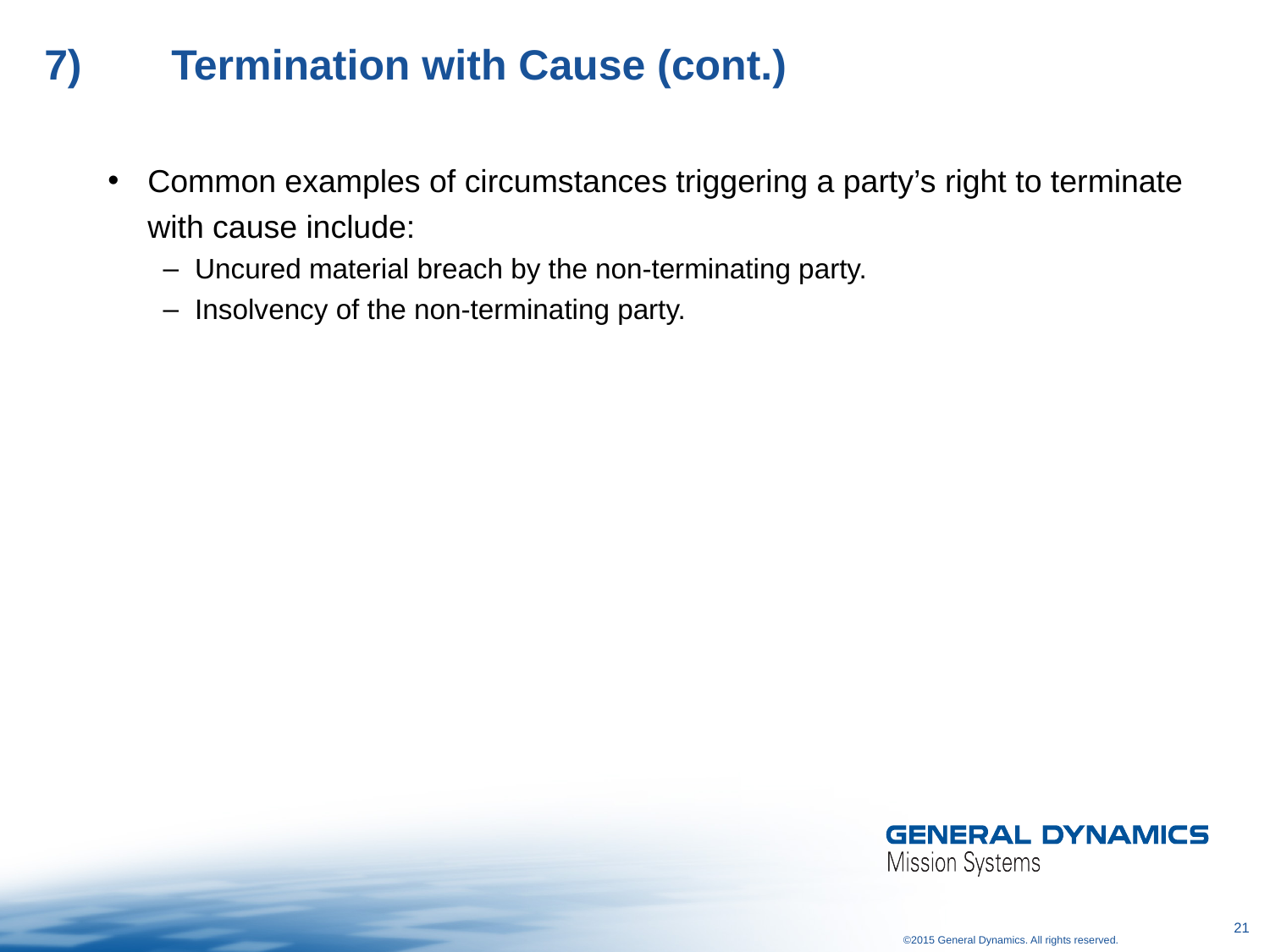

# 7)	Termination with Cause (cont.)
Common examples of circumstances triggering a party’s right to terminate with cause include:
Uncured material breach by the non-terminating party.
Insolvency of the non-terminating party.

21
©2015 General Dynamics. All rights reserved.